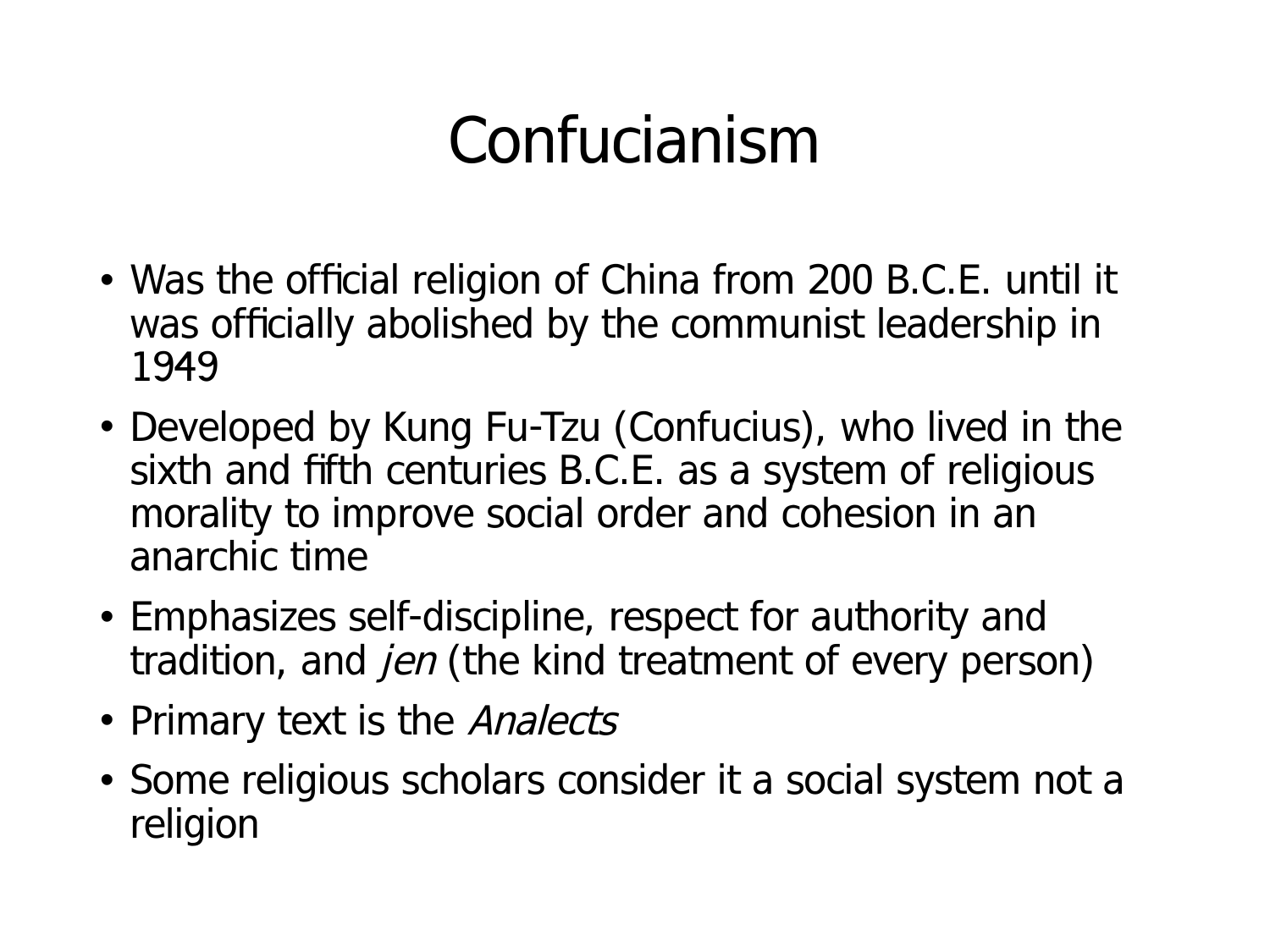

# Confucianism
Was the official religion of China from 200 B.C.E. until it was officially abolished by the communist leadership in 1949
Developed by Kung Fu-Tzu (Confucius), who lived in the sixth and fifth centuries B.C.E. as a system of religious morality to improve social order and cohesion in an anarchic time
Emphasizes self-discipline, respect for authority and tradition, and jen (the kind treatment of every person)
Primary text is the Analects
Some religious scholars consider it a social system not a religion